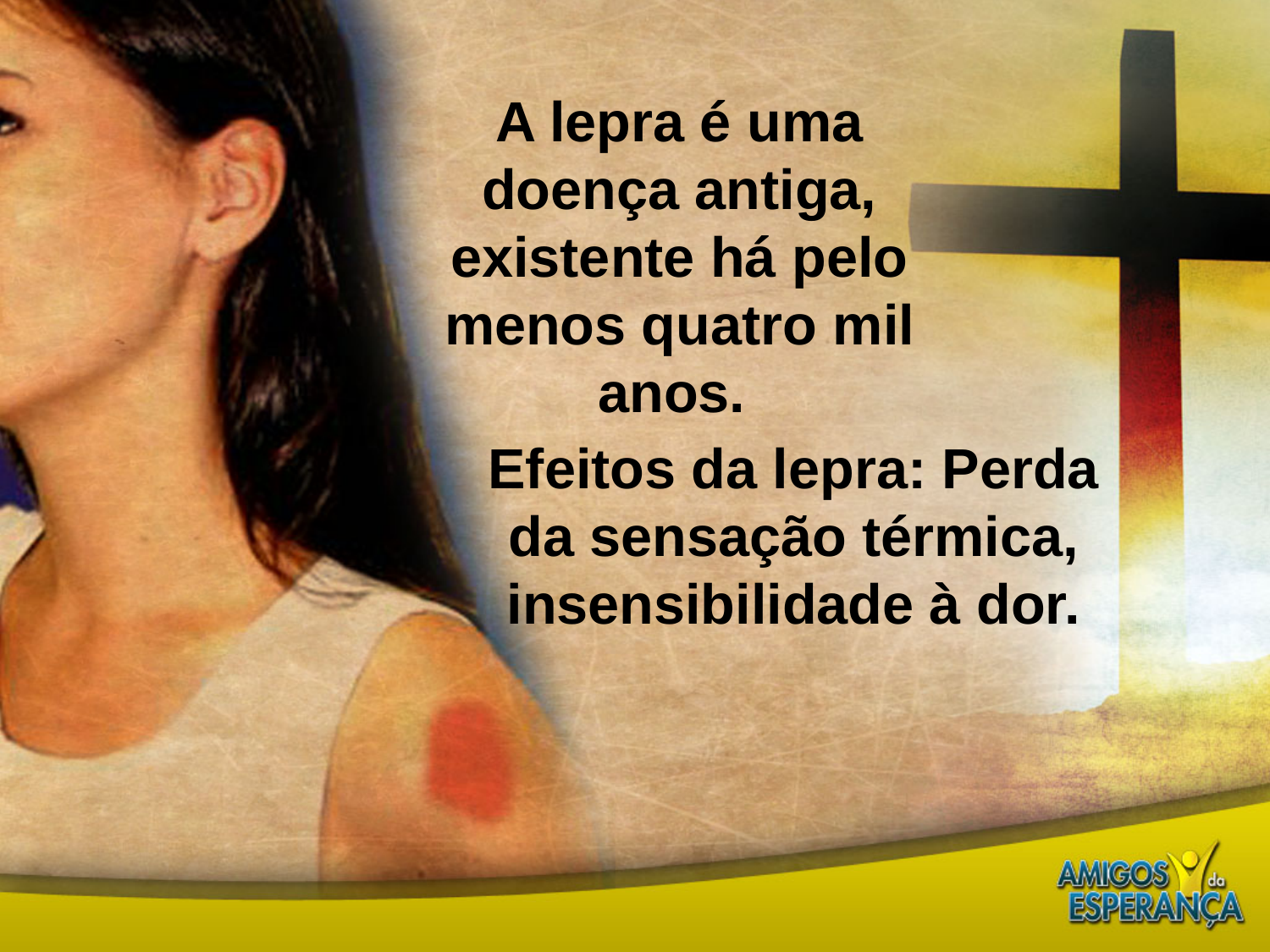

A lepra é uma doença antiga, existente há pelo menos quatro mil anos.
Efeitos da lepra: Perda da sensação térmica, insensibilidade à dor.